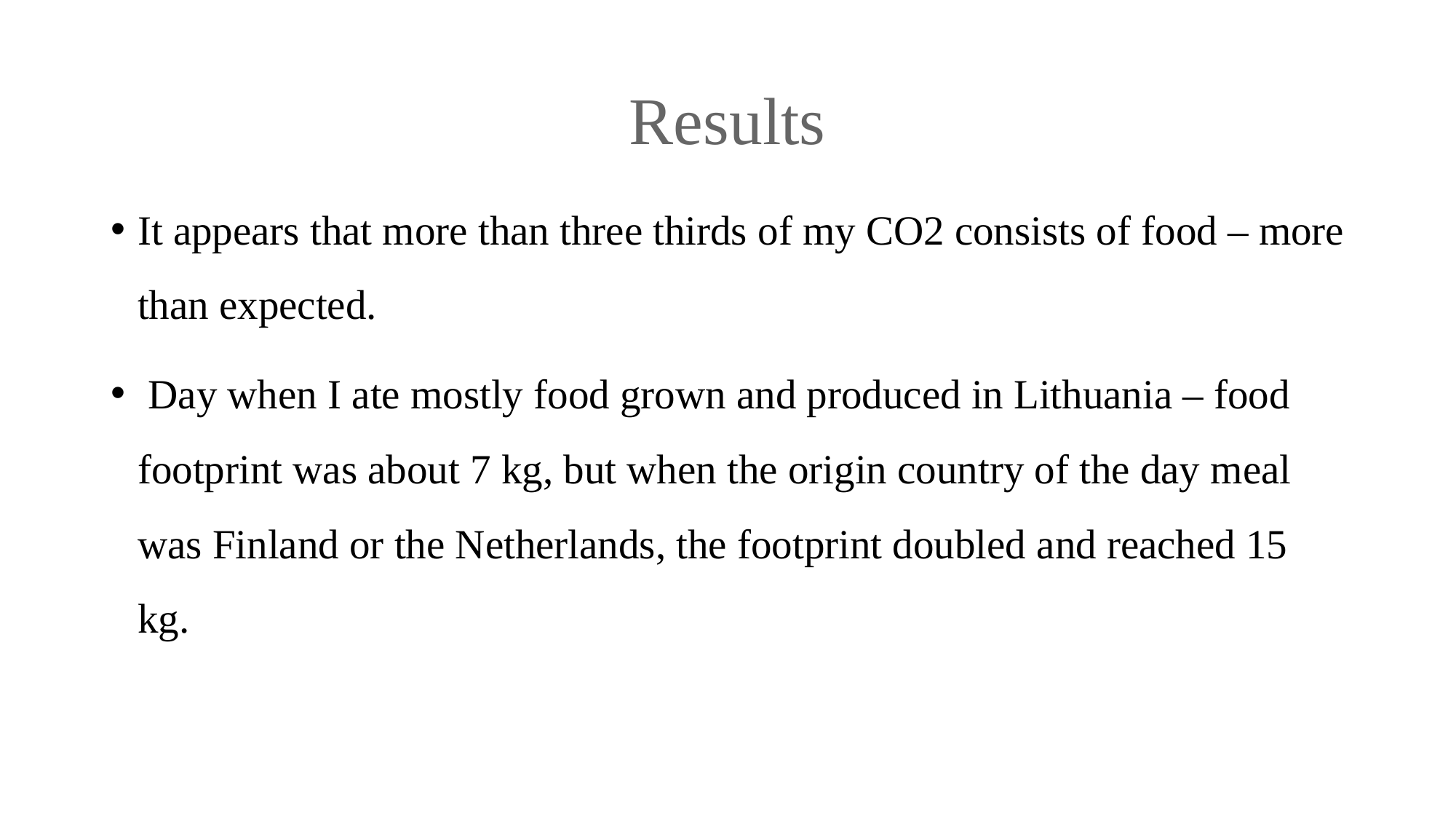

# Results
It appears that more than three thirds of my CO2 consists of food – more than expected.
 Day when I ate mostly food grown and produced in Lithuania – food footprint was about 7 kg, but when the origin country of the day meal was Finland or the Netherlands, the footprint doubled and reached 15 kg.